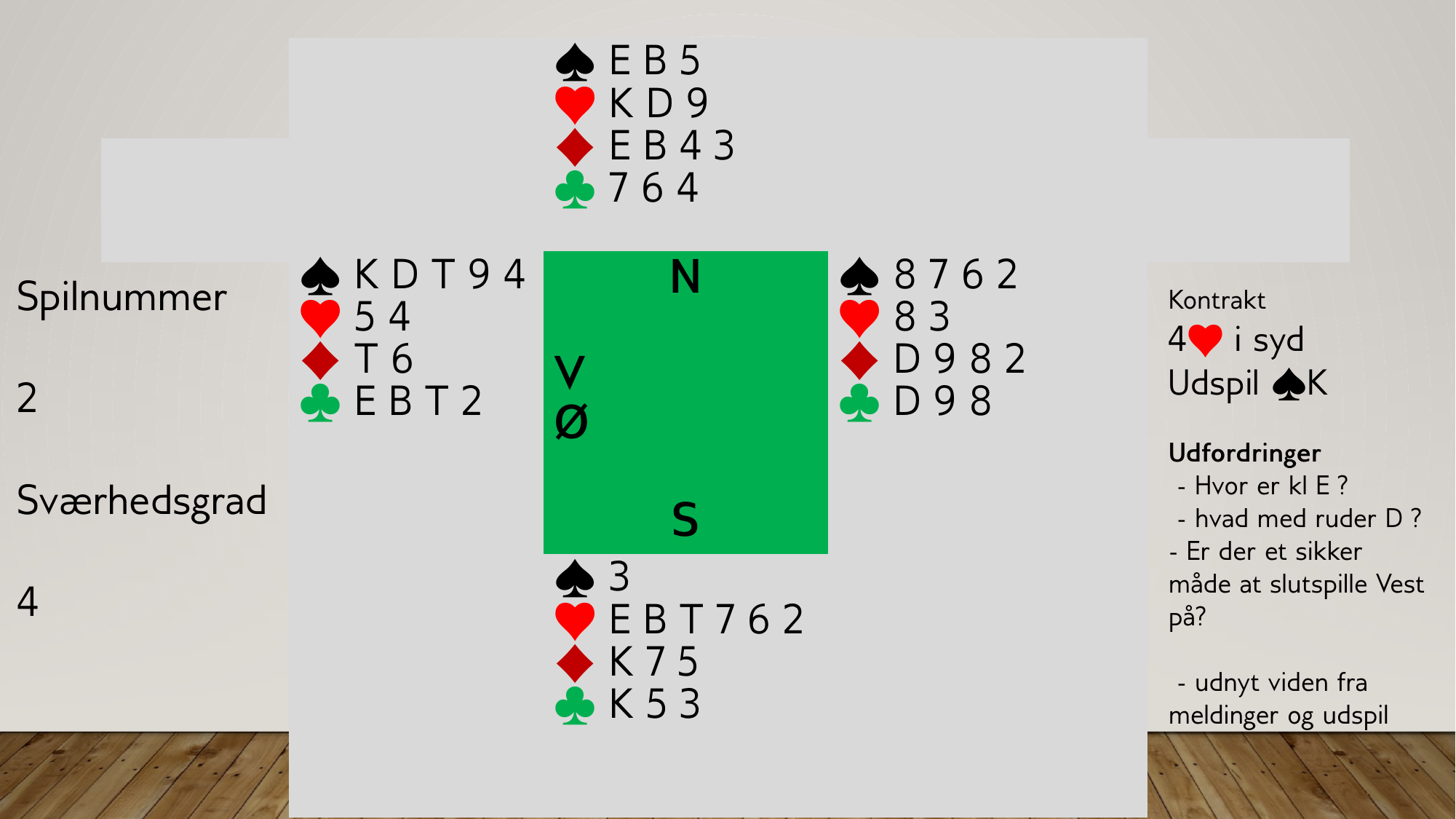

|  | ♠︎ E B 5 ♥︎ K D 9 ♦︎ E B 4 3 ♣︎ 7 6 4 |  |
| --- | --- | --- |
| ♠︎ K D T 9 4 ♥︎ 5 4 ♦︎ T 6 ♣︎ E B T 2 | N V Ø S | ♠︎ 8 7 6 2 ♥︎ 8 3 ♦︎ D 9 8 2 ♣︎ D 9 8 |
|  | ♠︎ 3 ♥︎ E B T 7 6 2 ♦︎ K 7 5 ♣︎ K 5 3 |  |
#

Spilnummer

2

Sværhedsgrad

4
Kontrakt
4♥︎ i syd
Udspil ♠︎K

Udfordringer
 - Hvor er kl E ?
 - hvad med ruder D ?
- Er der et sikker måde at slutspille Vest på?

 - udnyt viden fra meldinger og udspil